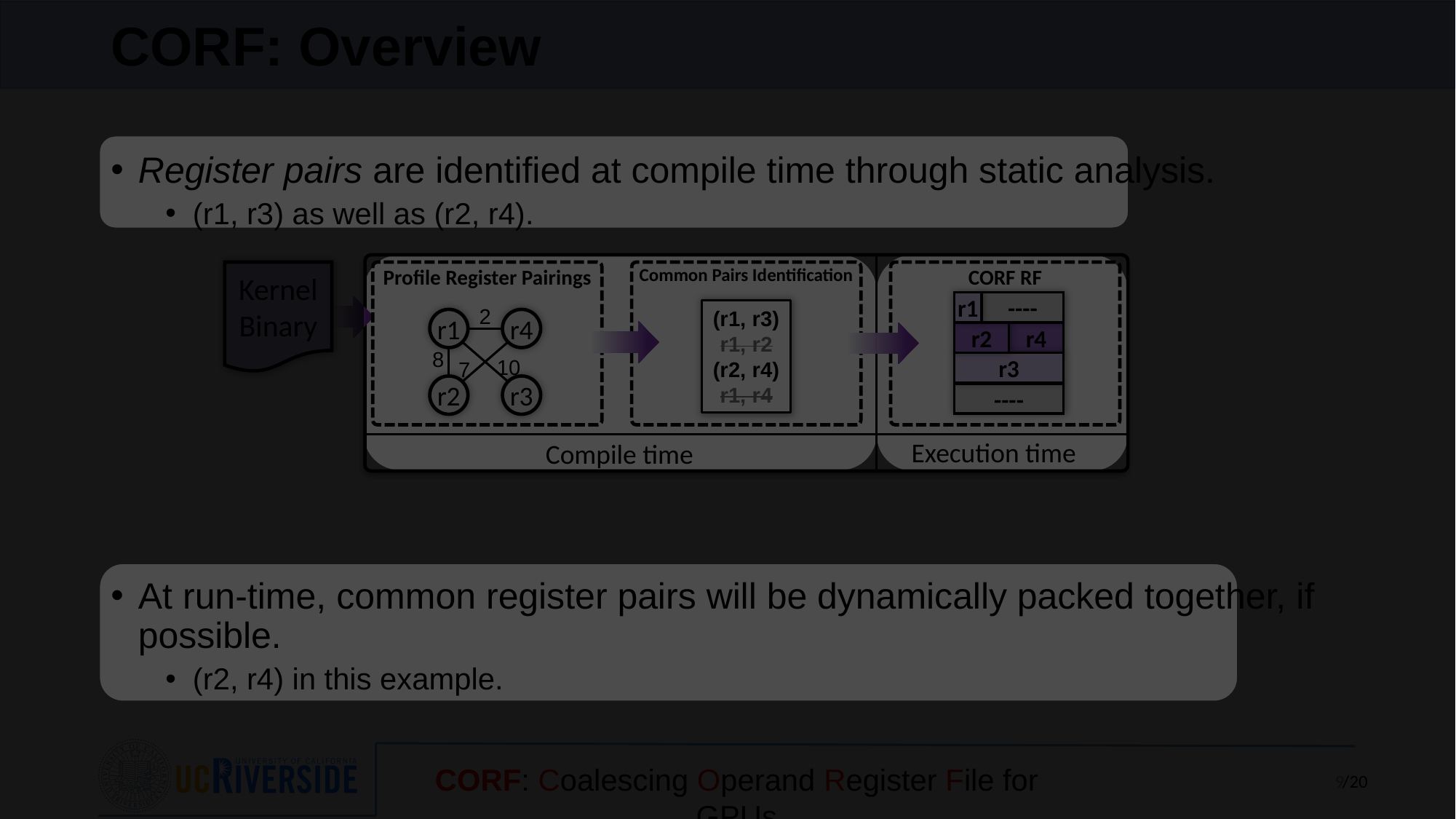

# CORF: Overview

Register pairs are identified at compile time through static analysis.
(r1, r3) as well as (r2, r4).

At run-time, common register pairs will be dynamically packed together, if possible.
(r2, r4) in this example.

Kernel Binary
Profile Register Pairings
Common Pairs Identification
CORF RF
r1
----

(r1, r3)
r1, r2
(r2, r4)
r1, r4
2
r1
r4

r2
r4
8
r3
10
7
r2
r3
----
Execution time
Compile time
9